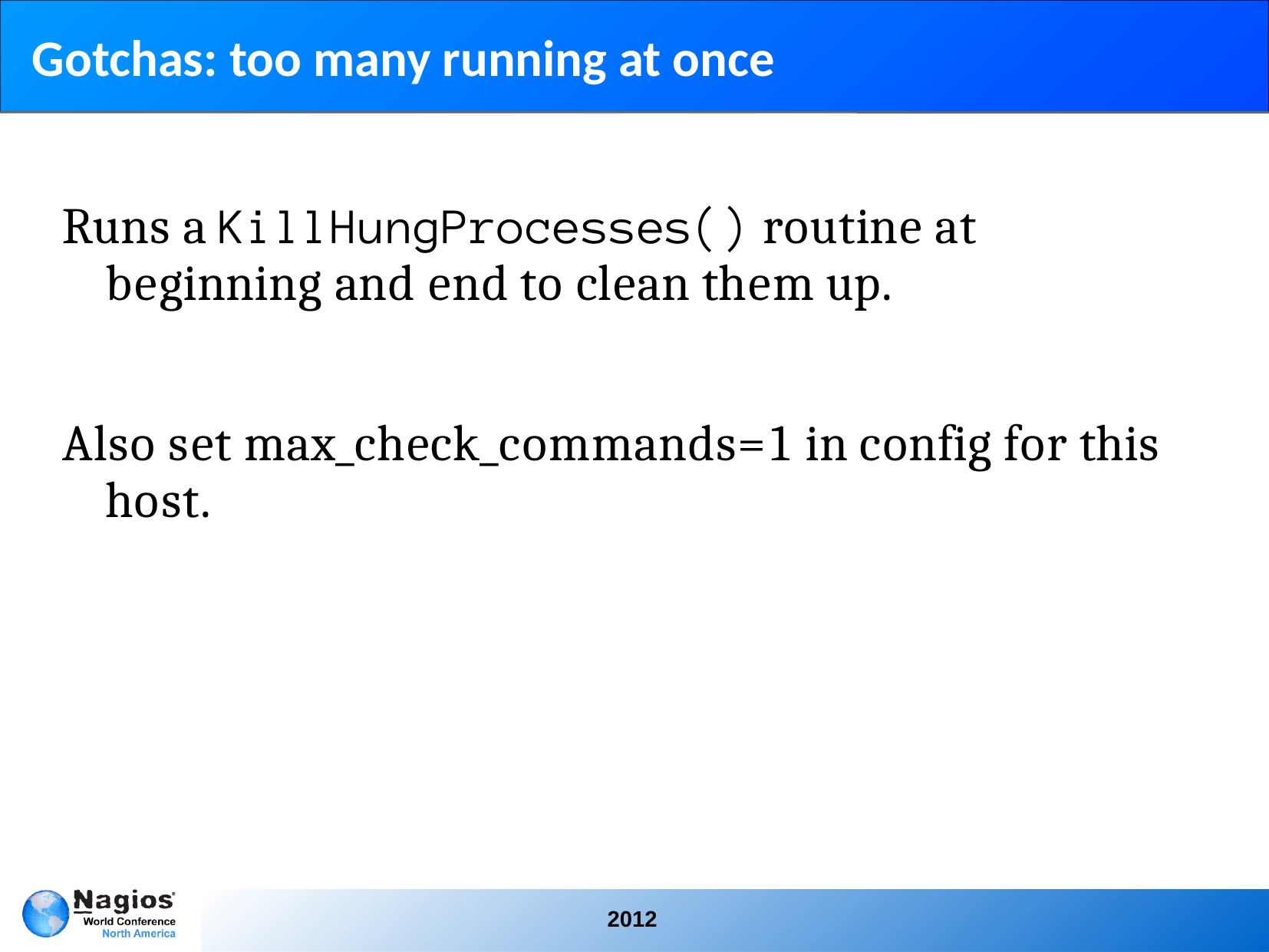

# Gotchas: too many running at once
Runs a KillHungProcesses() routine at beginning and end to clean them up.

Also set max_check_commands=1 in config for this host.
2012